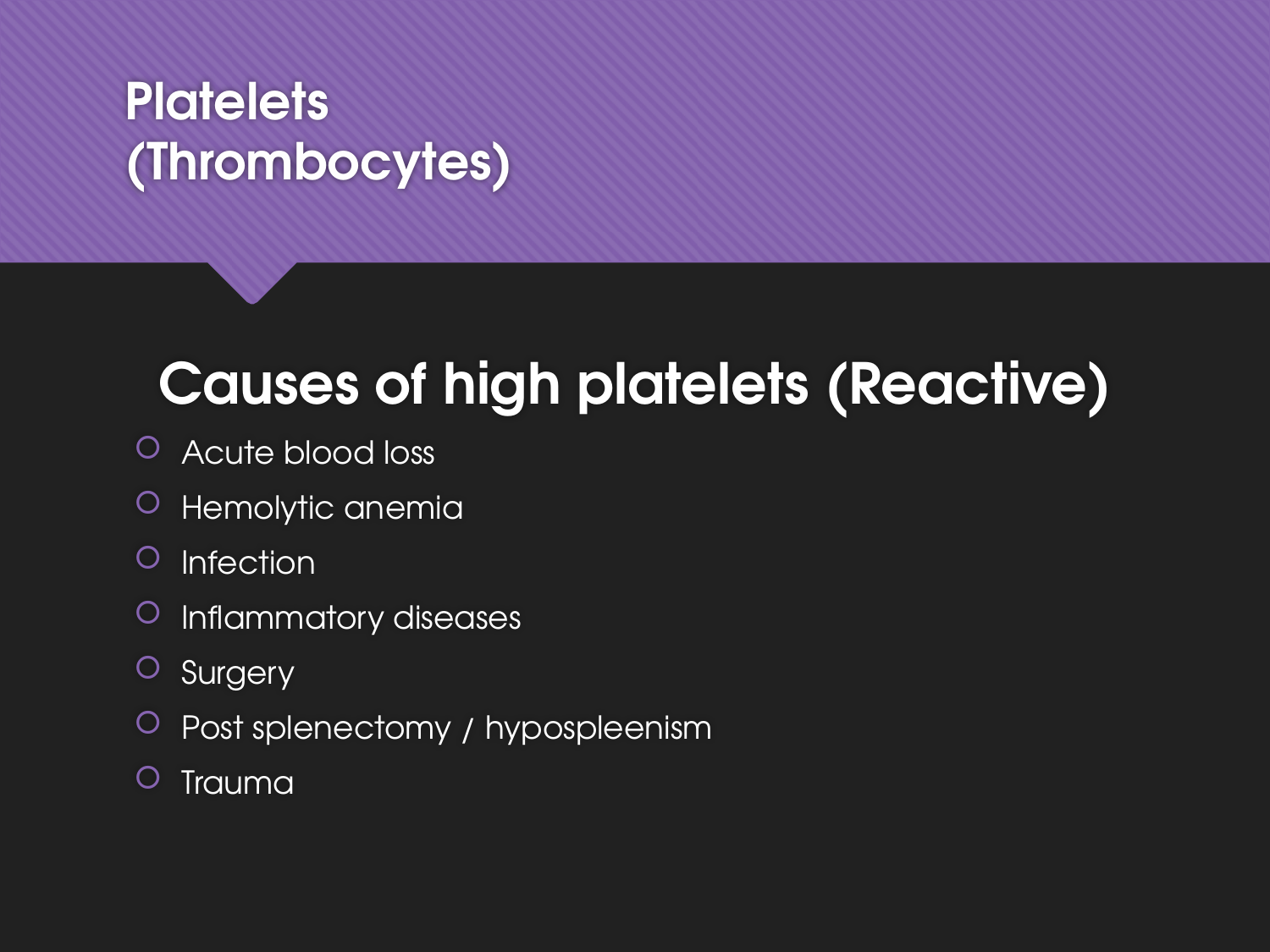

# Platelets (Thrombocytes)
Causes of high platelets (Reactive)
Acute blood loss
Hemolytic anemia
Infection
Inflammatory diseases
Surgery
Post splenectomy / hypospleenism
Trauma